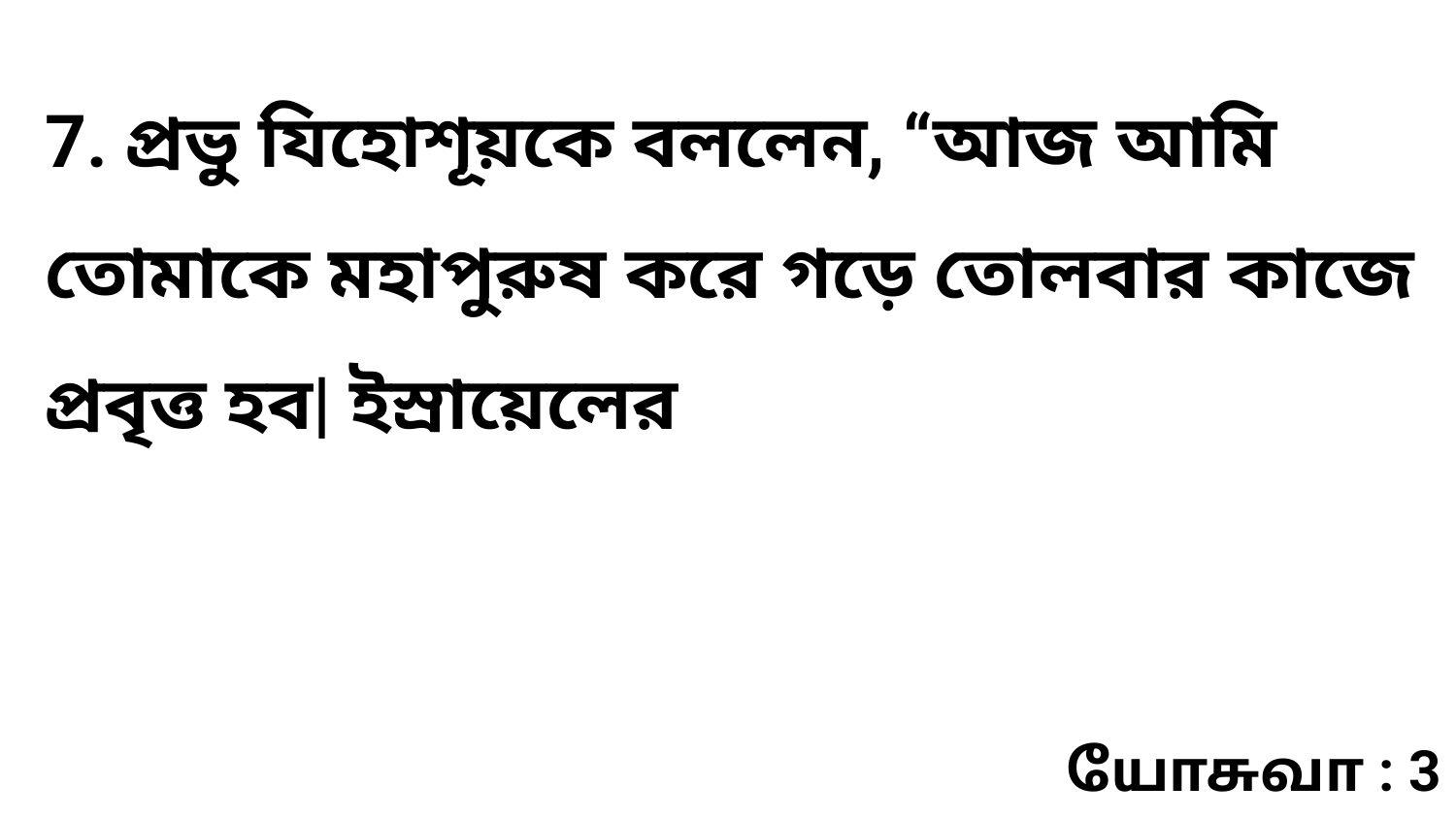

7. প্রভু যিহোশূয়কে বললেন, “আজ আমি তোমাকে মহাপুরুষ করে গড়ে তোলবার কাজে প্রবৃত্ত হব| ইস্রায়েলের
யோசுவா : 3